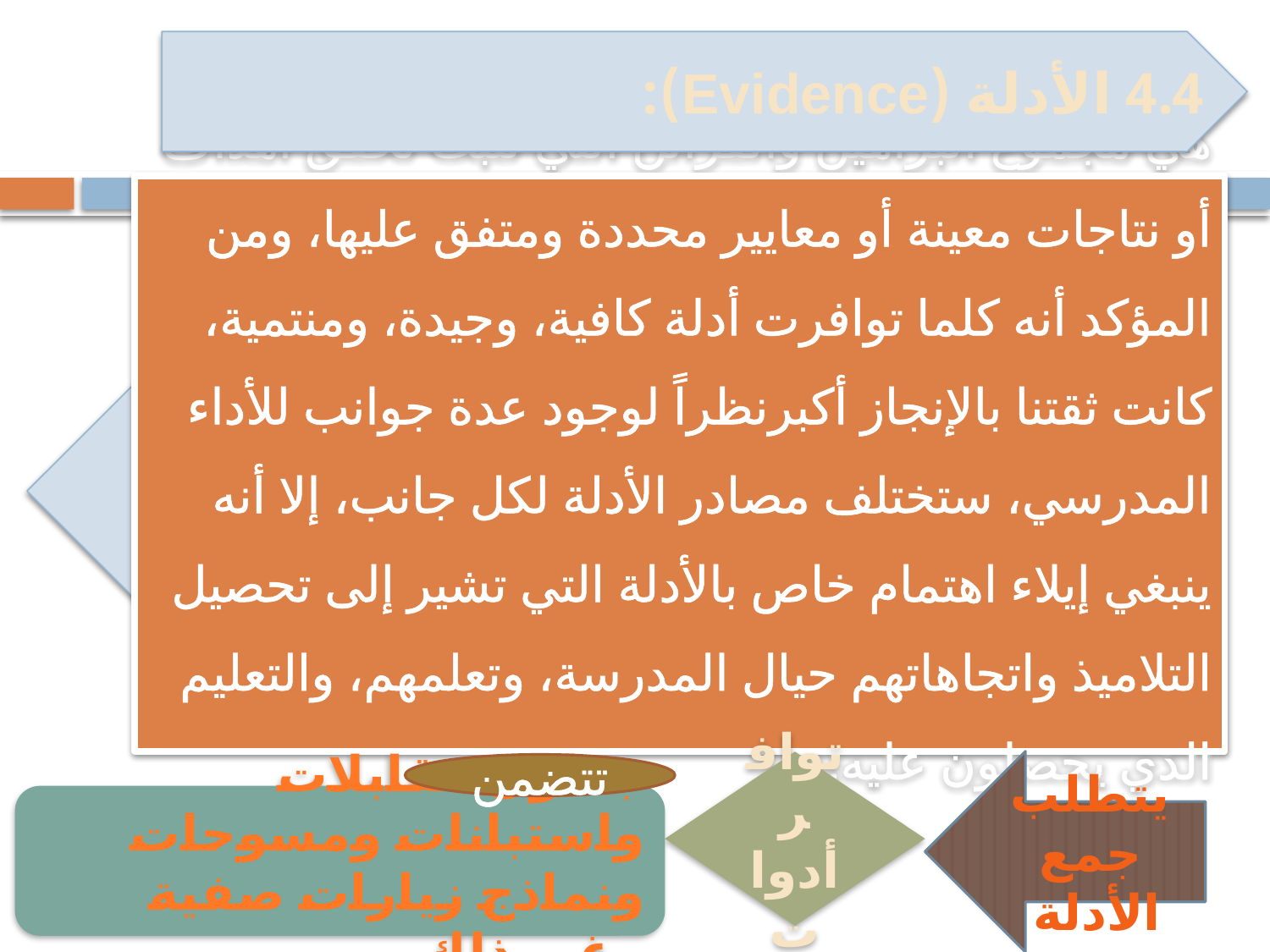

4.4 الأدلة (Evidence):
هي مجموع البراهين والقرائن التي تثبت تحقق أهداف أو نتاجات معينة أو معايير محددة ومتفق عليها، ومن المؤكد أنه كلما توافرت أدلة كافية، وجيدة، ومنتمية، كانت ثقتنا بالإنجاز أكبرنظراً لوجود عدة جوانب للأداء المدرسي، ستختلف مصادر الأدلة لكل جانب، إلا أنه ينبغي إيلاء اهتمام خاص بالأدلة التي تشير إلى تحصيل التلاميذ واتجاهاتهم حيال المدرسة، وتعلمهم، والتعليم الذي يحصلون عليه.

يتطلب جمع الأدلة
توافر أدوات
تتضمن
جداول مقابلات واستبانات ومسوحات ونماذج زيارات صفية وغير ذلك.